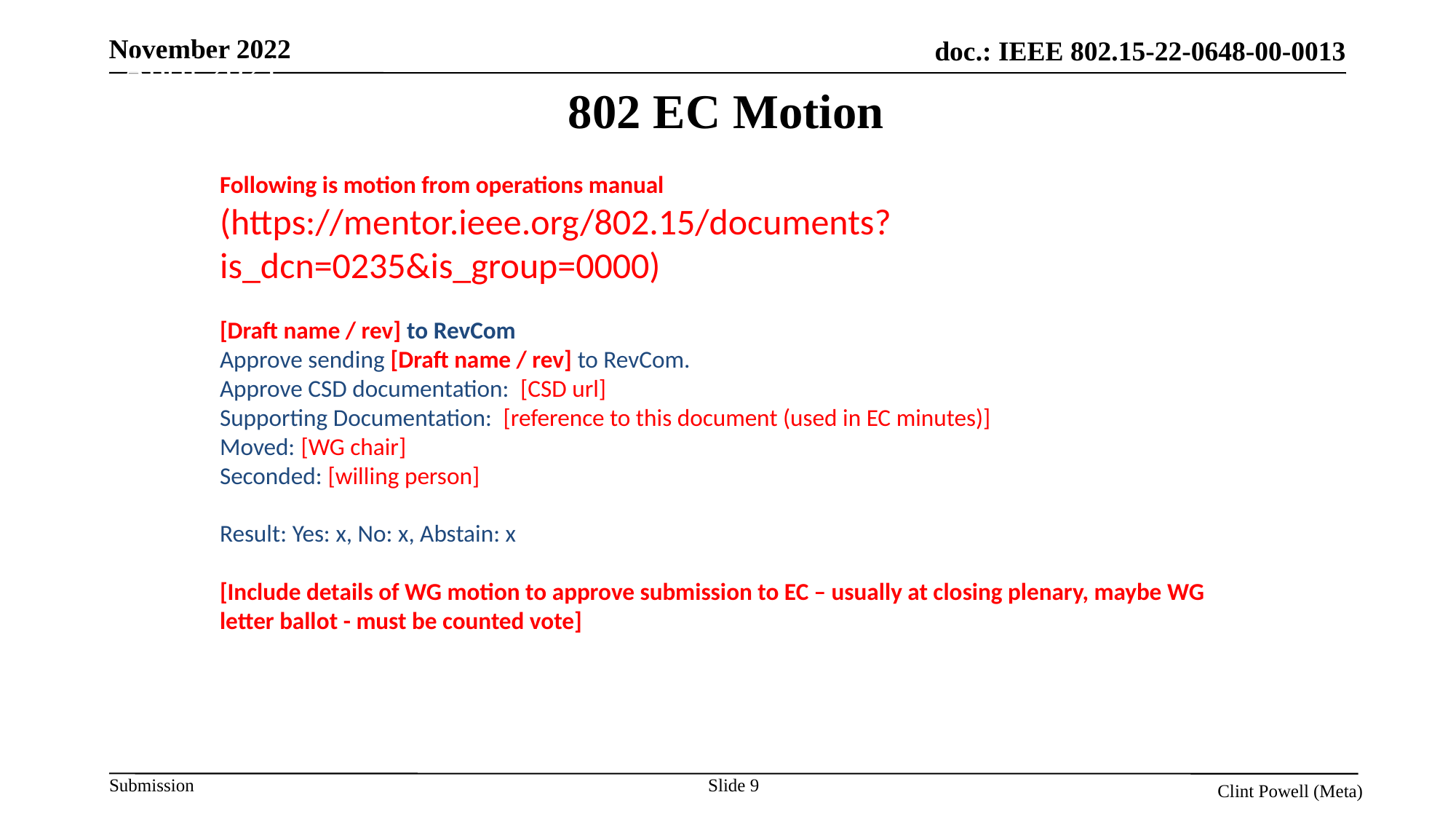

April 2021
# 802 EC Motion
Following is motion from operations manual (https://mentor.ieee.org/802.15/documents?is_dcn=0235&is_group=0000)

[Draft name / rev] to RevCom
Approve sending [Draft name / rev] to RevCom.
Approve CSD documentation:  [CSD url]
Supporting Documentation:  [reference to this document (used in EC minutes)]
Moved: [WG chair]
Seconded: [willing person]

Result: Yes: x, No: x, Abstain: x

[Include details of WG motion to approve submission to EC – usually at closing plenary, maybe WG letter ballot - must be counted vote]
Slide 9